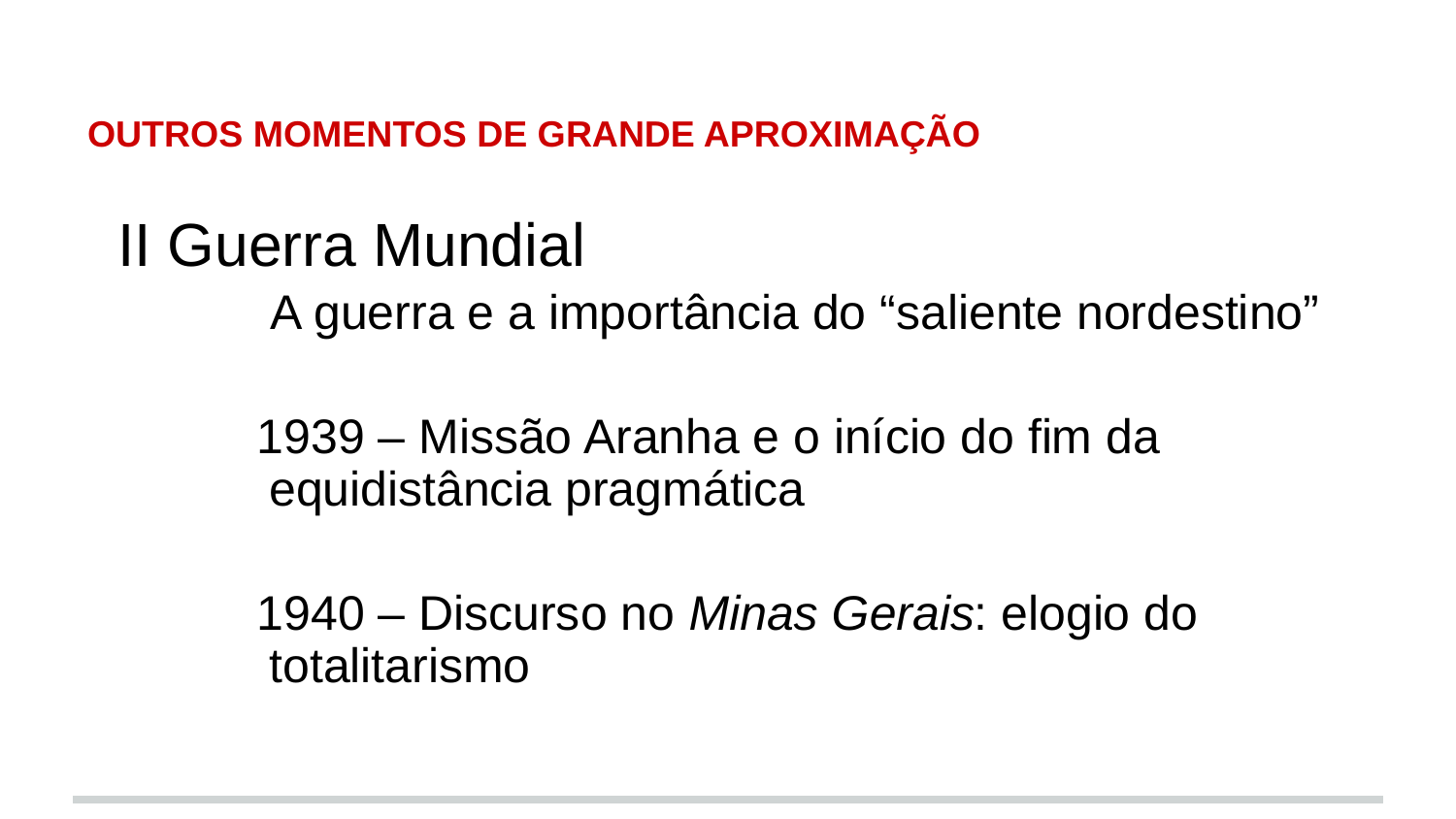

# OUTROS MOMENTOS DE GRANDE APROXIMAÇÃO
II Guerra Mundial
 A guerra e a importância do “saliente nordestino”

1939 – Missão Aranha e o início do fim da equidistância pragmática

1940 – Discurso no Minas Gerais: elogio do totalitarismo